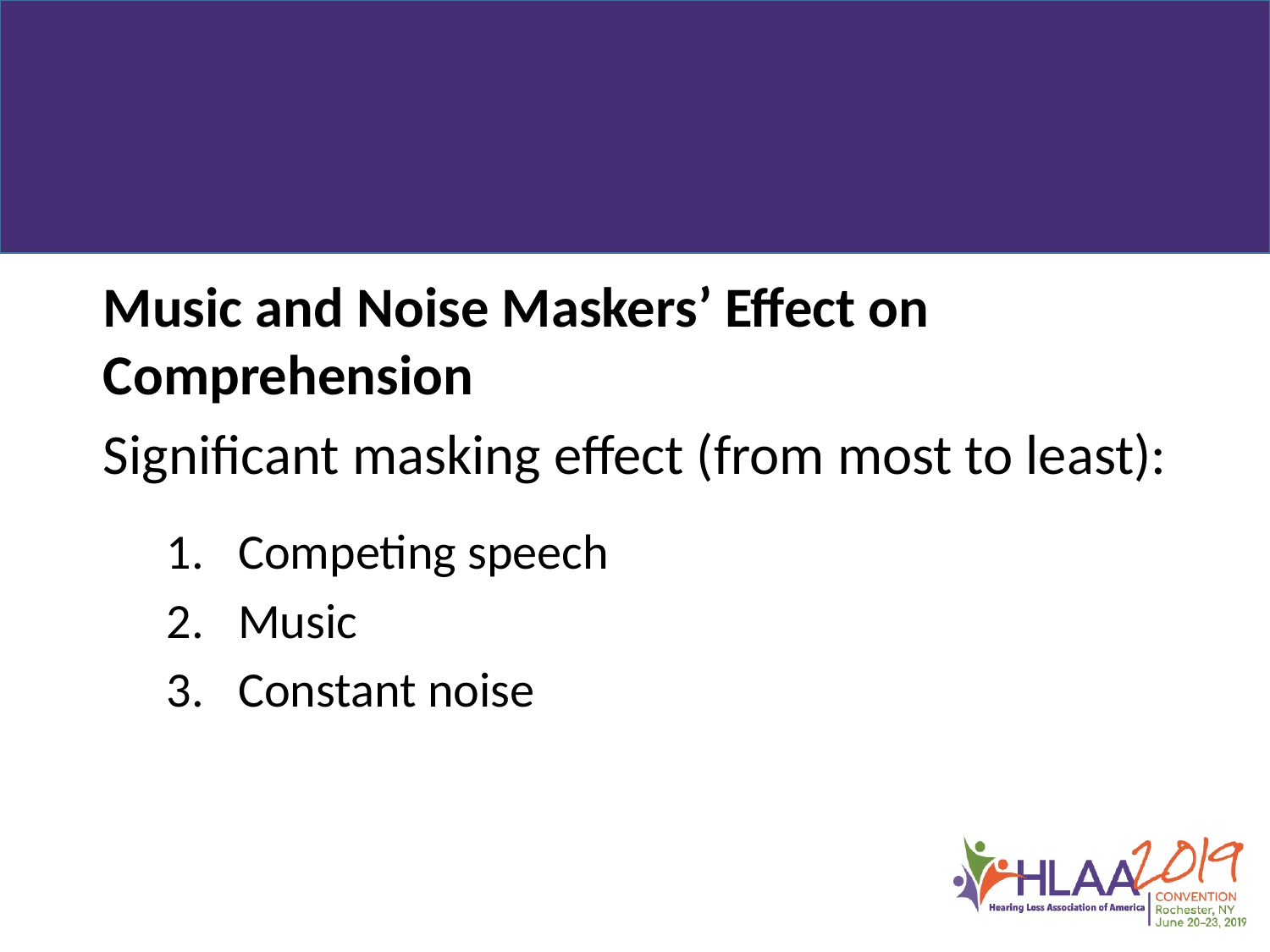

Music and Noise Maskers’ Effect on Comprehension
Significant masking effect (from most to least):

Competing speech
Music
Constant noise